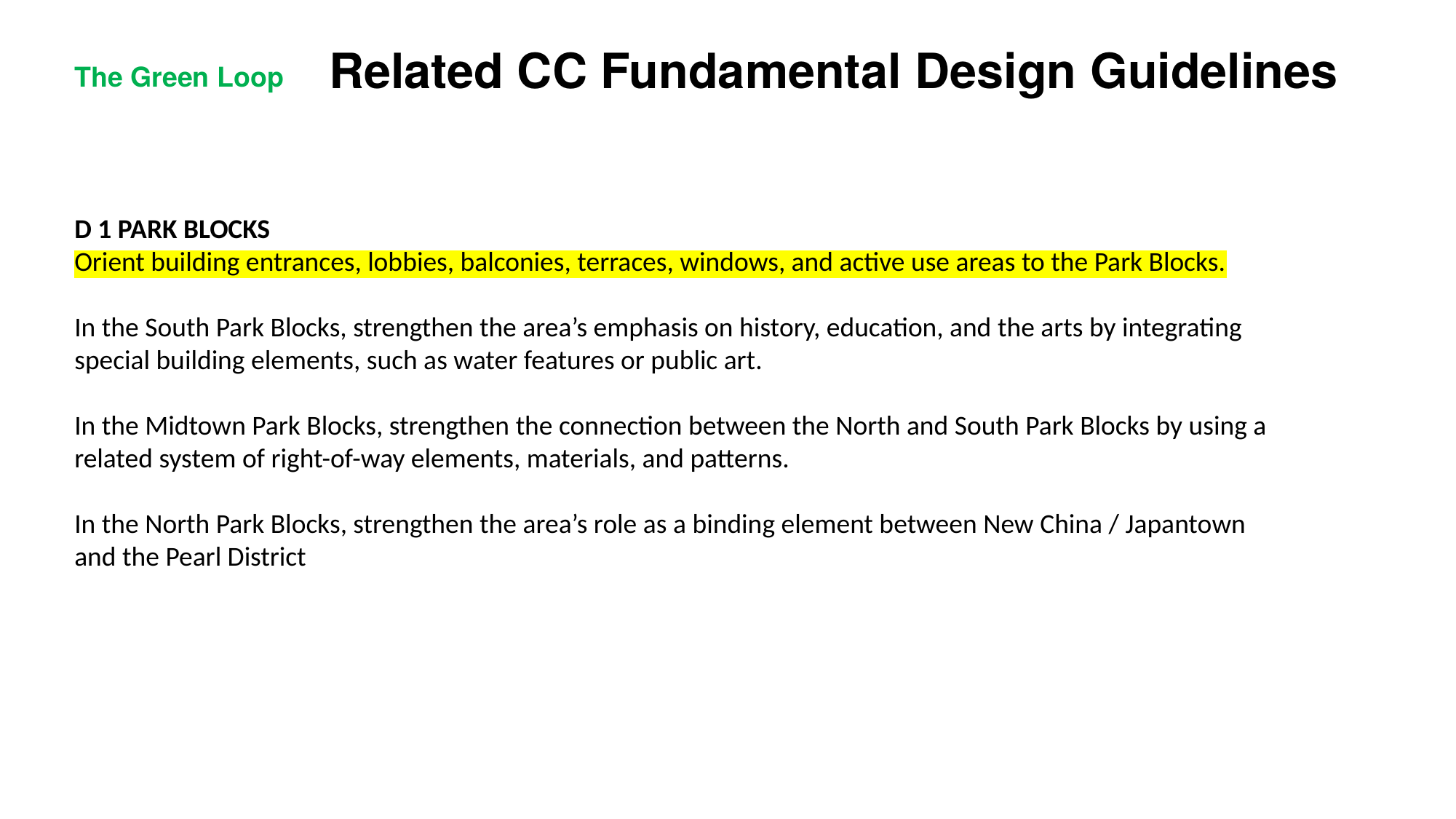

Related CC Fundamental Design Guidelines
The Green Loop
D 1 PARK BLOCKS
Orient building entrances, lobbies, balconies, terraces, windows, and active use areas to the Park Blocks.

In the South Park Blocks, strengthen the area’s emphasis on history, education, and the arts by integrating special building elements, such as water features or public art.

In the Midtown Park Blocks, strengthen the connection between the North and South Park Blocks by using a related system of right-of-way elements, materials, and patterns.

In the North Park Blocks, strengthen the area’s role as a binding element between New China / Japantown and the Pearl District